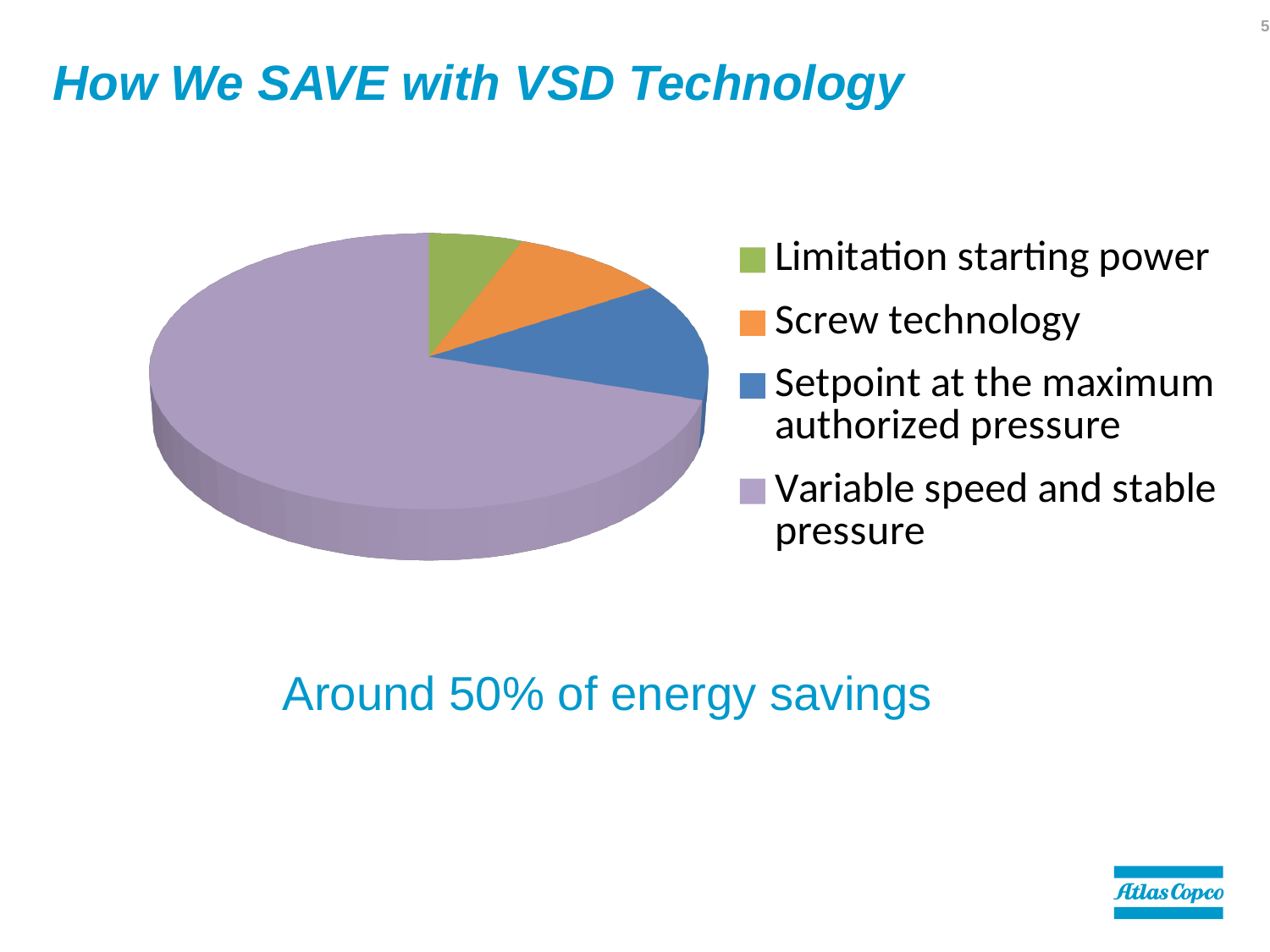

51
# How We SAVE with VSD Technology

[unsupported chart]

Around 50% of energy savings